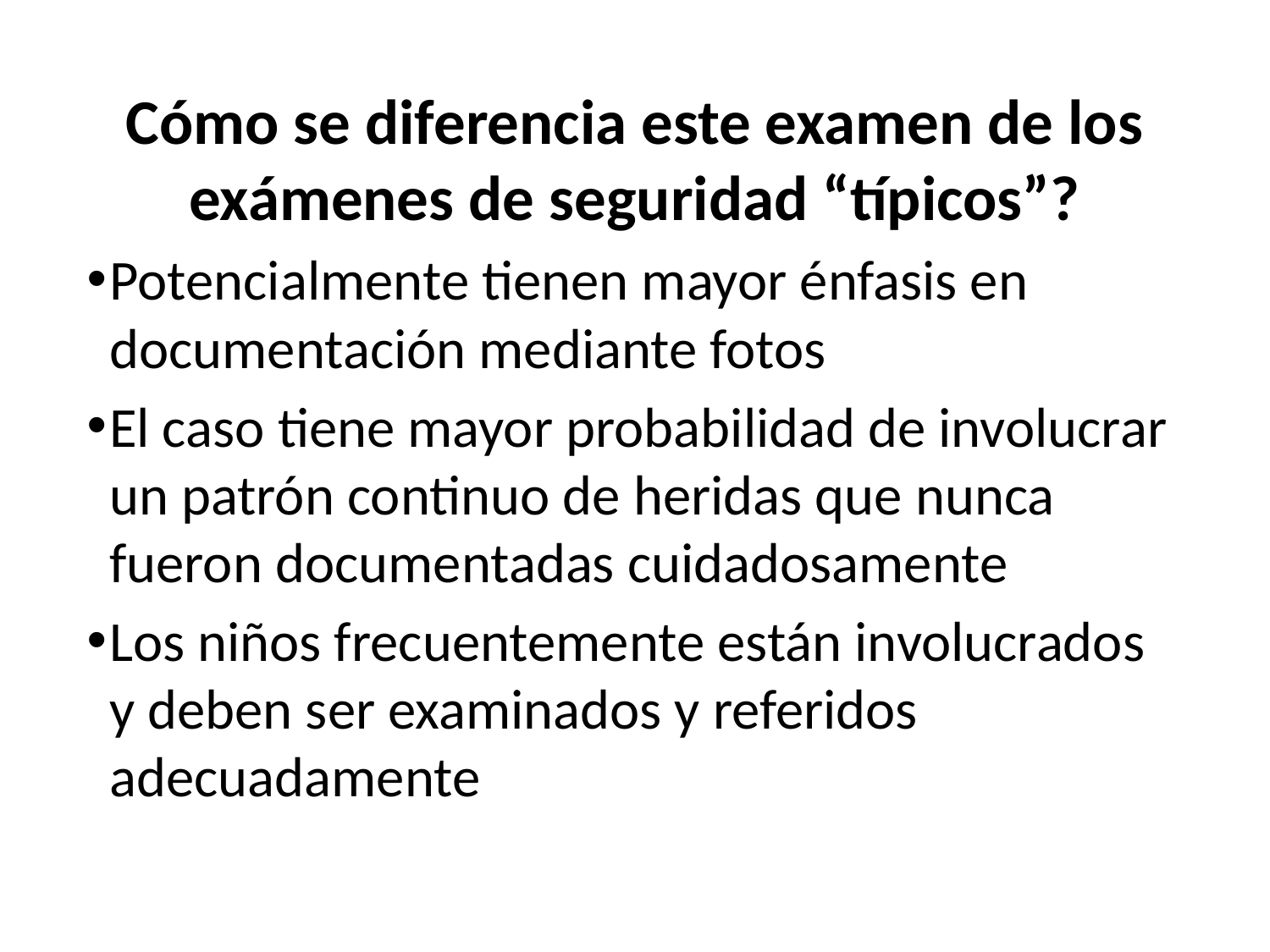

Cómo se diferencia este examen de los exámenes de seguridad “típicos”?
Potencialmente tienen mayor énfasis en documentación mediante fotos
El caso tiene mayor probabilidad de involucrar un patrón continuo de heridas que nunca fueron documentadas cuidadosamente
Los niños frecuentemente están involucrados y deben ser examinados y referidos adecuadamente